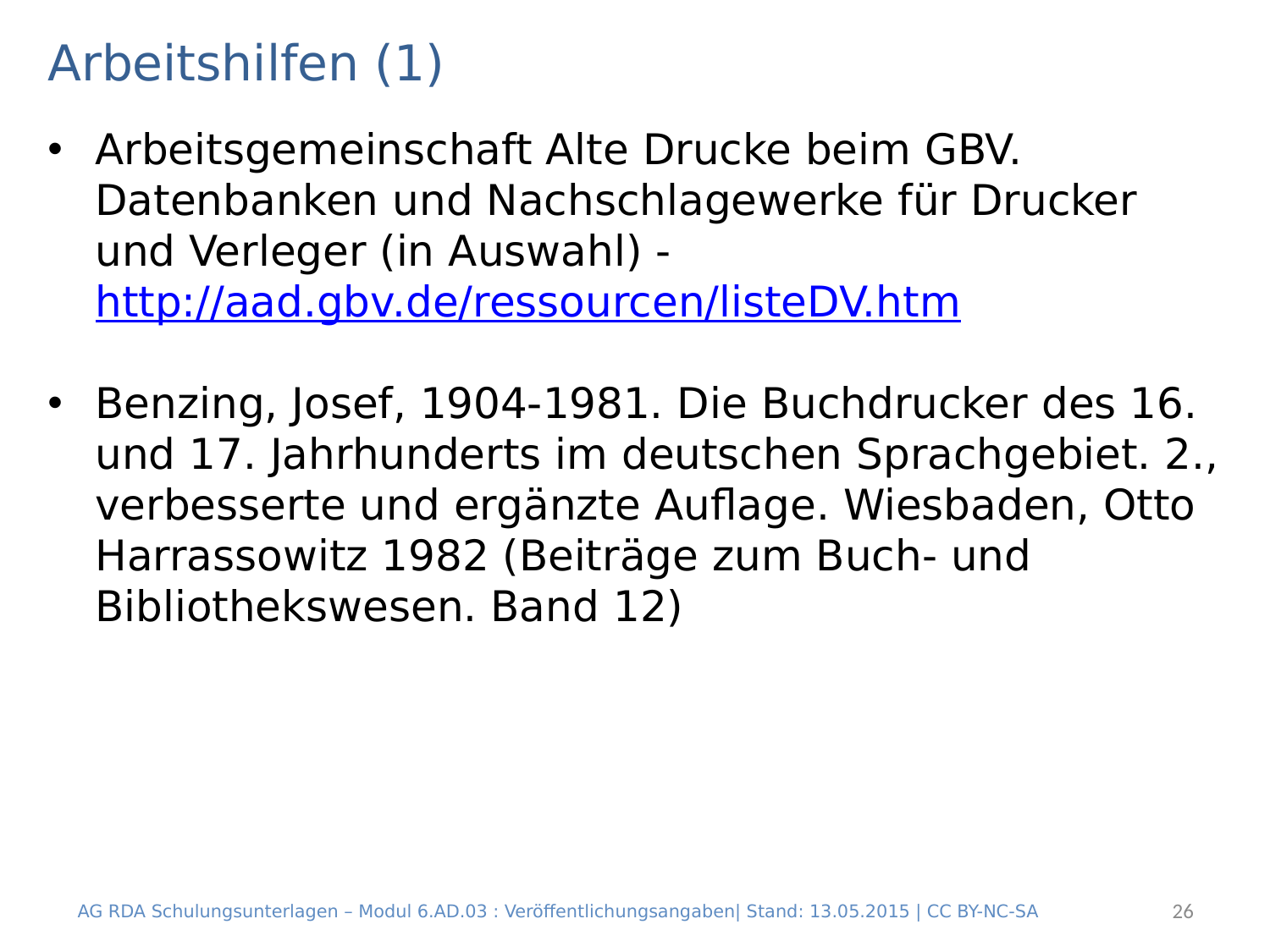

# Arbeitshilfen (1)
Arbeitsgemeinschaft Alte Drucke beim GBV. Datenbanken und Nachschlagewerke für Drucker und Verleger (in Auswahl) - http://aad.gbv.de/ressourcen/listeDV.htm

Benzing, Josef, 1904-1981. Die Buchdrucker des 16. und 17. Jahrhunderts im deutschen Sprachgebiet. 2., verbesserte und ergänzte Auflage. Wiesbaden, Otto Harrassowitz 1982 (Beiträge zum Buch- und Bibliothekswesen. Band 12)
AG RDA Schulungsunterlagen – Modul 6.AD.03 : Veröffentlichungsangaben| Stand: 13.05.2015 | CC BY-NC-SA
26